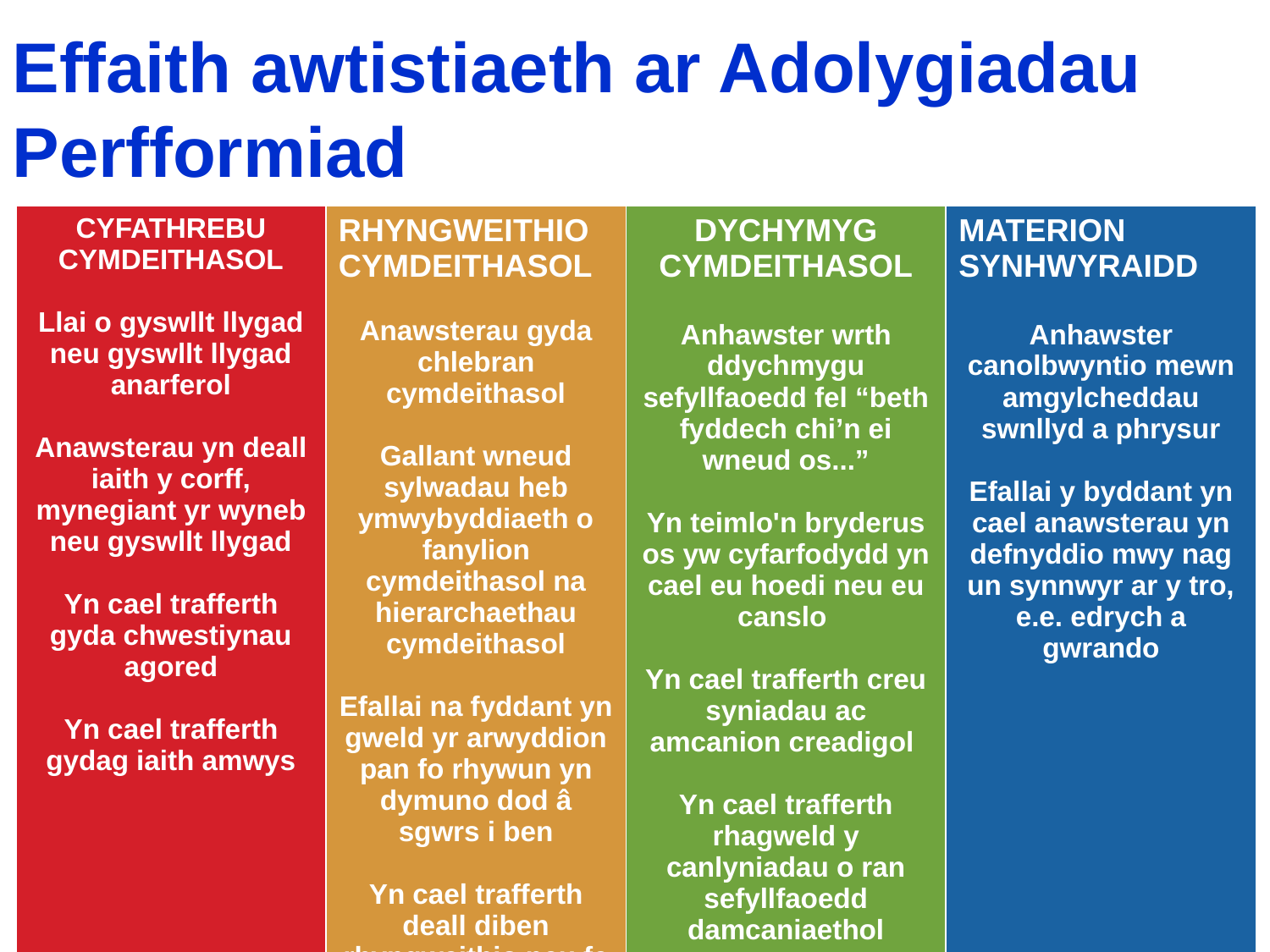

Effaith awtistiaeth ar Adolygiadau Perfformiad
| CYFATHREBU CYMDEITHASOL Llai o gyswllt llygad neu gyswllt llygad anarferol Anawsterau yn deall iaith y corff, mynegiant yr wyneb neu gyswllt llygad Yn cael trafferth gyda chwestiynau agored Yn cael trafferth gydag iaith amwys | RHYNGWEITHIO CYMDEITHASOL Anawsterau gyda chlebran cymdeithasol Gallant wneud sylwadau heb ymwybyddiaeth o fanylion cymdeithasol na hierarchaethau cymdeithasol Efallai na fyddant yn gweld yr arwyddion pan fo rhywun yn dymuno dod â sgwrs i ben Yn cael trafferth deall diben rhyngweithio neu fe allant gamddeall | DYCHYMYG CYMDEITHASOL Anhawster wrth ddychmygu sefyllfaoedd fel “beth fyddech chi’n ei wneud os...” Yn teimlo'n bryderus os yw cyfarfodydd yn cael eu hoedi neu eu canslo Yn cael trafferth creu syniadau ac amcanion creadigol Yn cael trafferth rhagweld y canlyniadau o ran sefyllfaoedd damcaniaethol | MATERION SYNHWYRAIDD Anhawster canolbwyntio mewn amgylcheddau swnllyd a phrysur Efallai y byddant yn cael anawsterau yn defnyddio mwy nag un synnwyr ar y tro, e.e. edrych a gwrando |
| --- | --- | --- | --- |